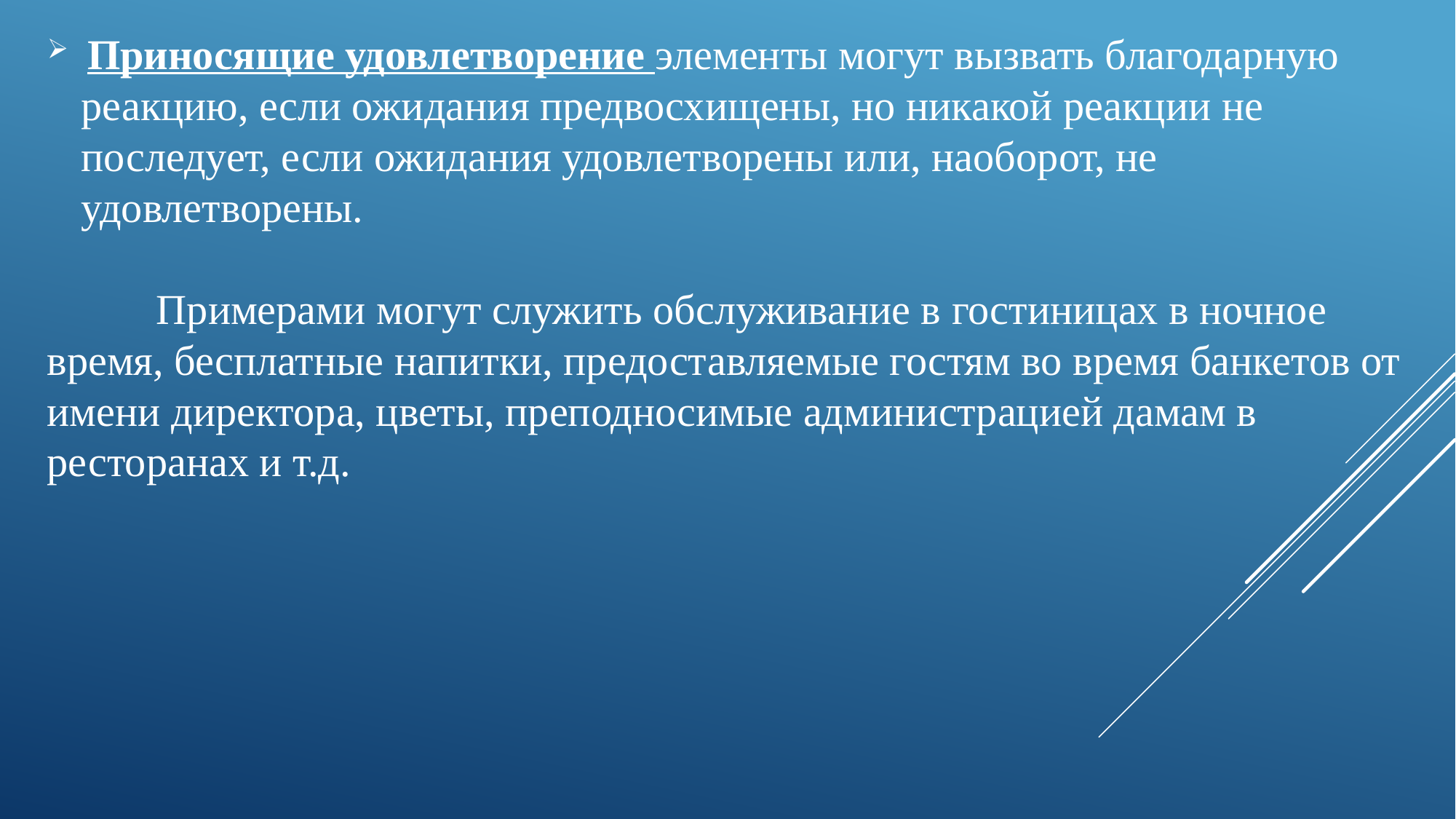

Приносящие удовлетворение элементы могут вызвать благодарную реакцию, если ожидания предвосхищены, но никакой реакции не последует, если ожидания удовлетворены или, наоборот, не удовлетворены.

	Примерами могут служить обслуживание в гостиницах в ночное время, бесплатные напитки, предоставляемые гостям во время банкетов от имени директора, цветы, преподносимые администрацией дамам в ресторанах и т.д.